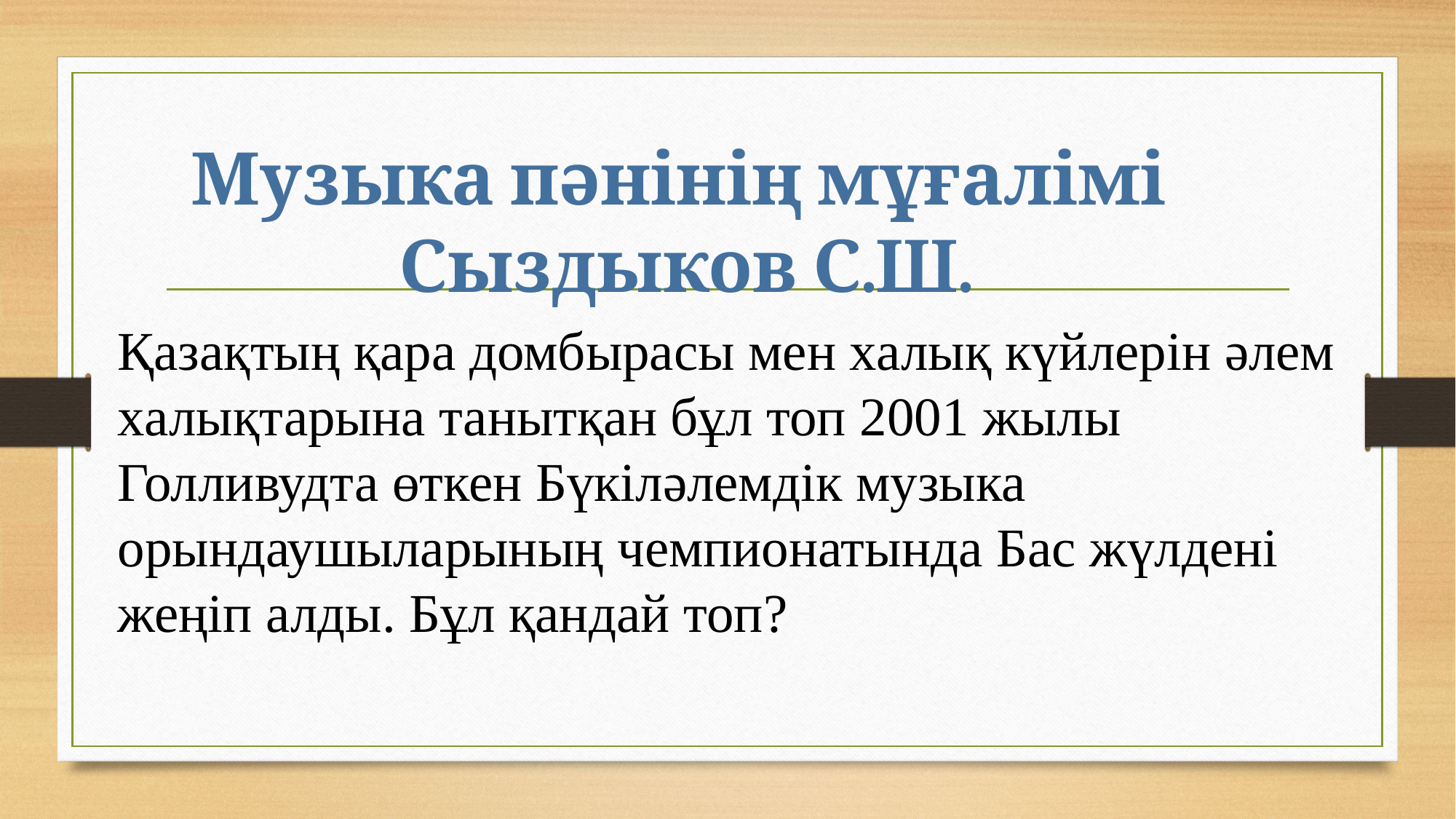

Музыка пәнінің мұғалімі
Сыздыков С.Ш.
Қазақтың қара домбырасы мен халық күйлерін әлем халықтарына танытқан бұл топ 2001 жылы Голливудта өткен Бүкіләлемдік музыка орындаушыларының чемпионатында Бас жүлдені жеңіп алды. Бұл қандай топ?